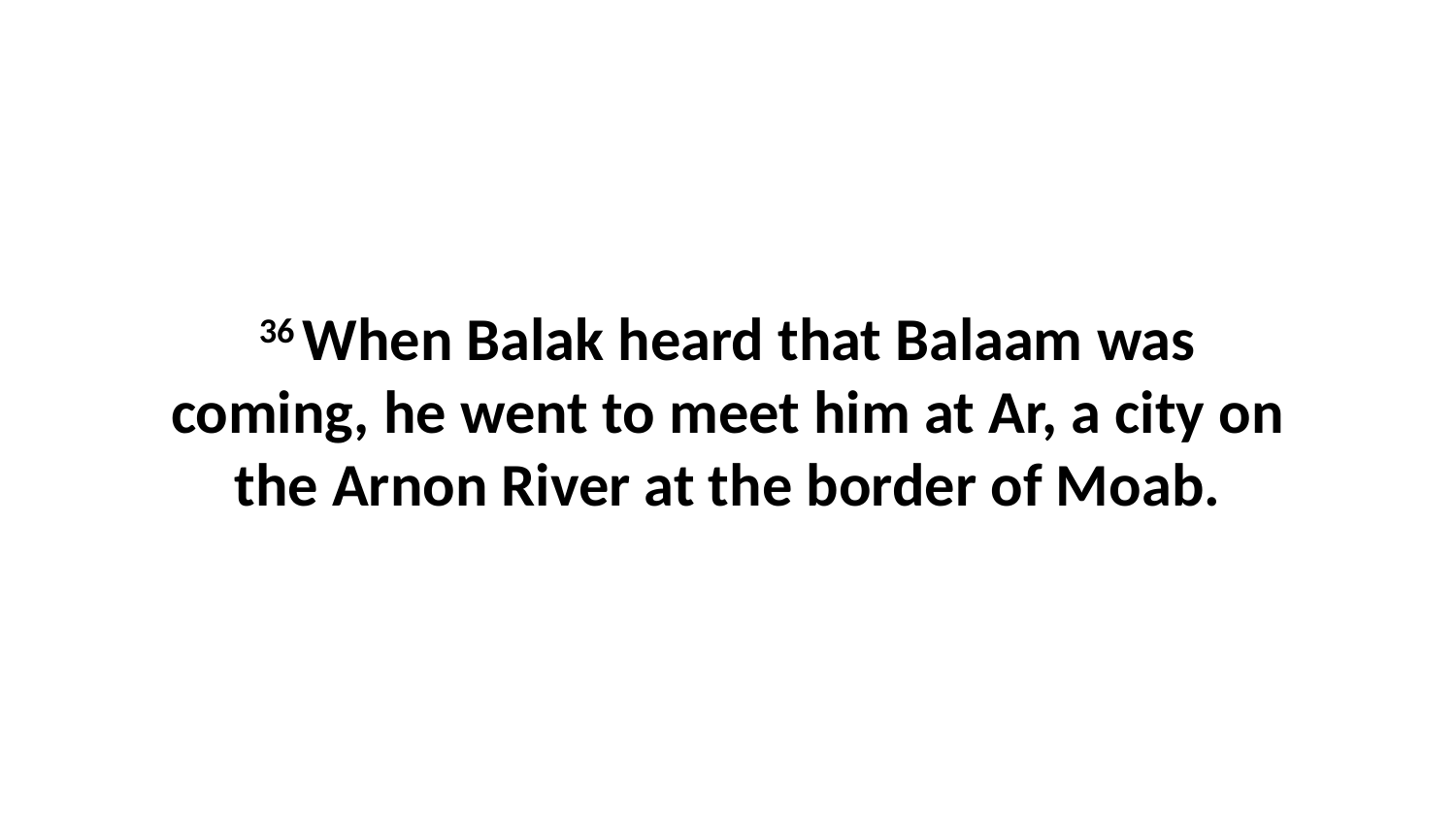

36 When Balak heard that Balaam was coming, he went to meet him at Ar, a city on the Arnon River at the border of Moab.